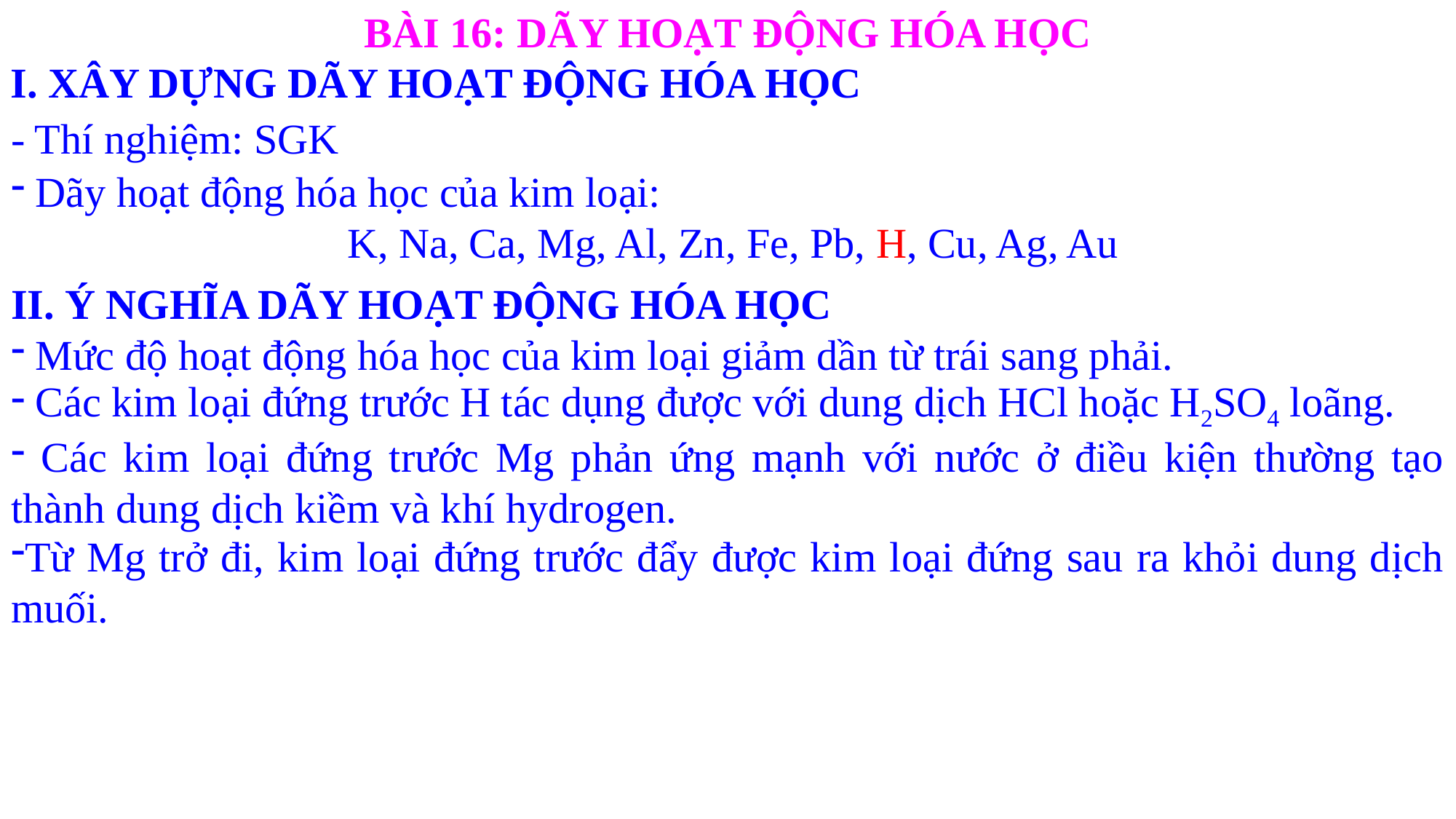

BÀI 16: DÃY HOẠT ĐỘNG HÓA HỌC

I. XÂY DỰNG DÃY HOẠT ĐỘNG HÓA HỌC

- Thí nghiệm: SGK
 Dãy hoạt động hóa học của kim loại:
 K, Na, Ca, Mg, Al, Zn, Fe, Pb, H, Cu, Ag, Au
II. Ý NGHĨA DÃY HOẠT ĐỘNG HÓA HỌC
 Mức độ hoạt động hóa học của kim loại giảm dần từ trái sang phải.
 Các kim loại đứng trước H tác dụng được với dung dịch HCl hoặc H2SO4 loãng.
 Các kim loại đứng trước Mg phản ứng mạnh với nước ở điều kiện thường tạo thành dung dịch kiềm và khí hydrogen.
Từ Mg trở đi, kim loại đứng trước đẩy được kim loại đứng sau ra khỏi dung dịch muối.